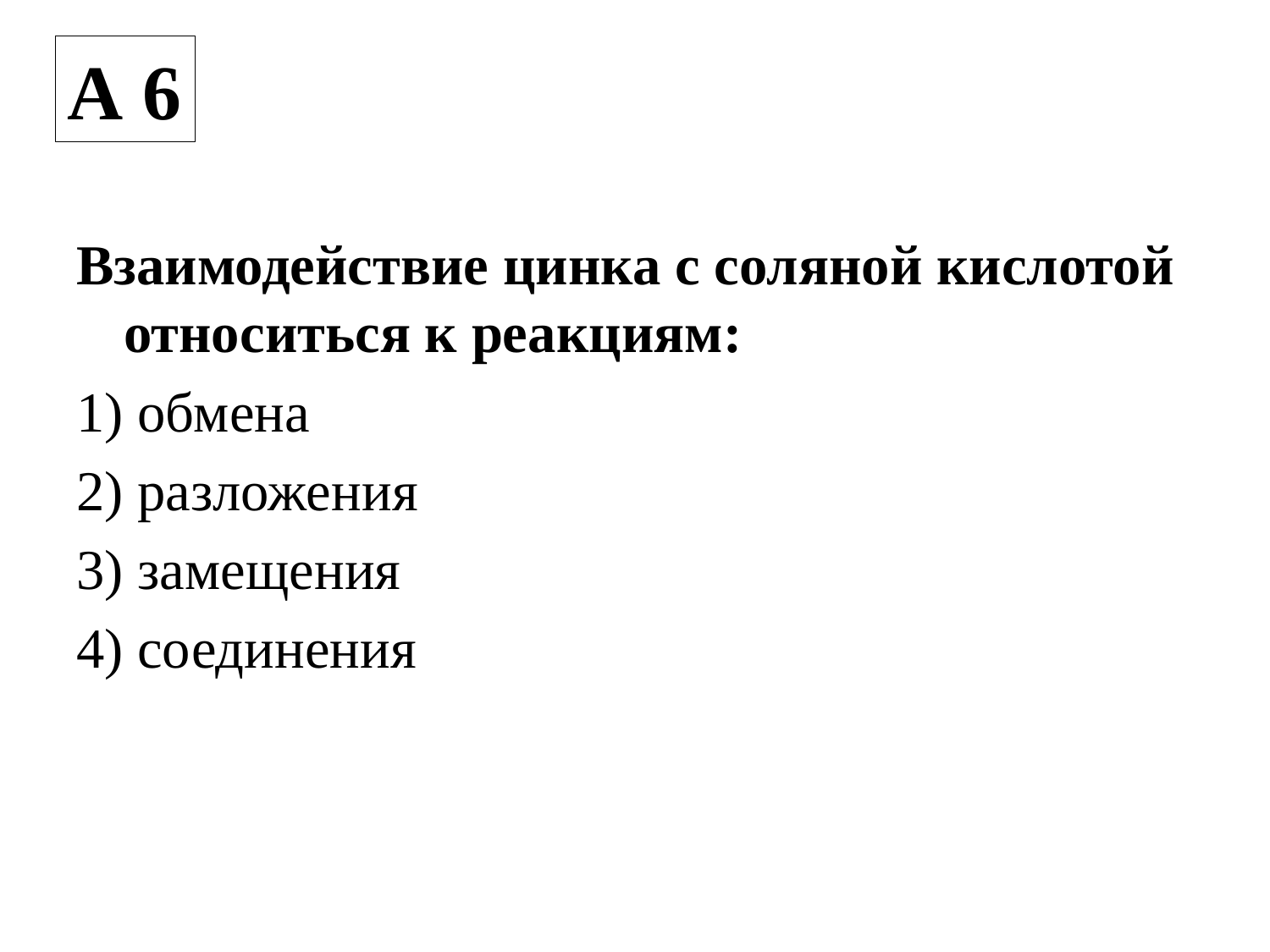

А 6
Взаимодействие цинка с соляной кислотой относиться к реакциям:
1) обмена
2) разложения
3) замещения
4) соединения